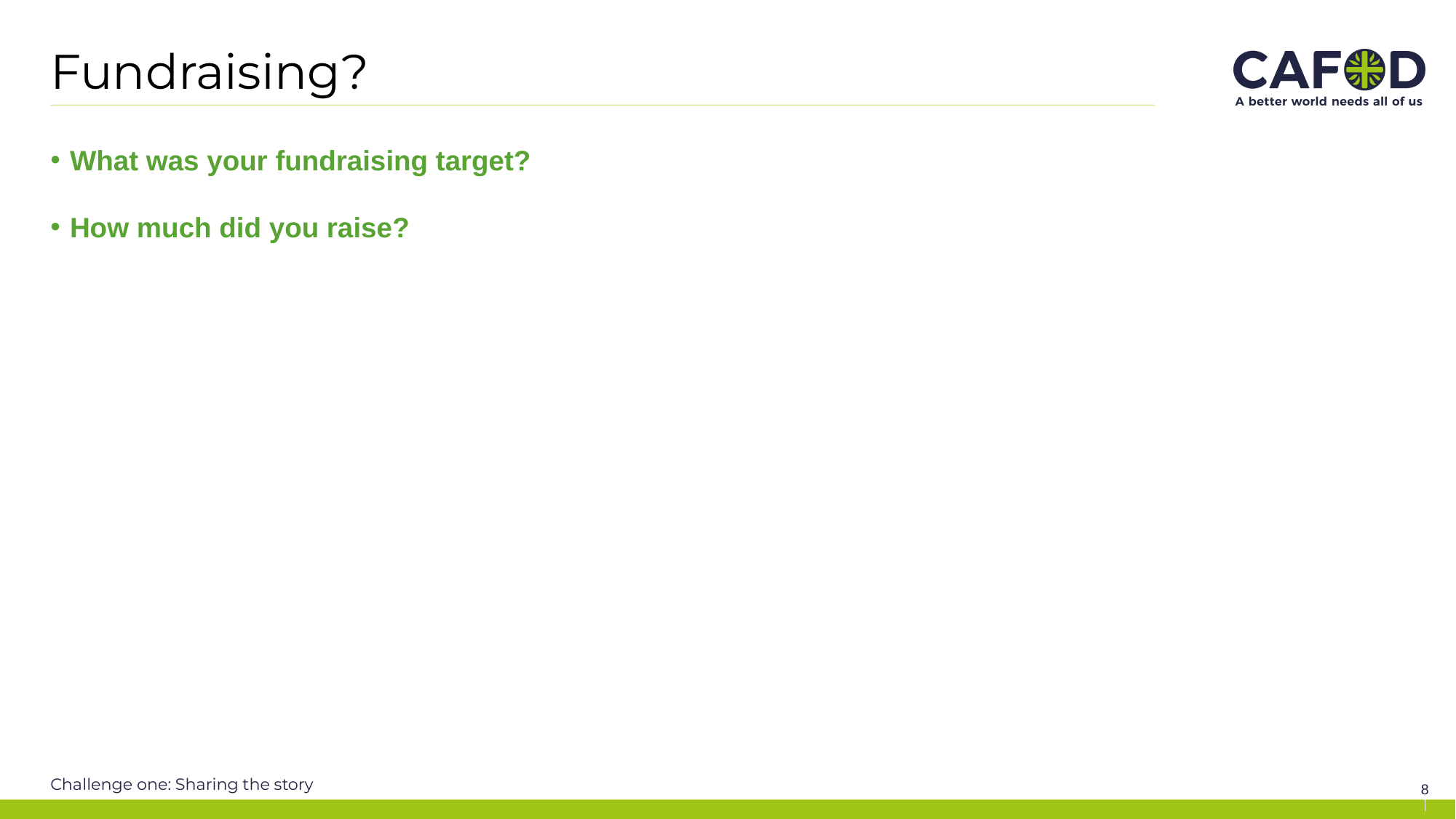

# Fundraising?
What was your fundraising target?

How much did you raise?
Challenge one: Sharing the story
8